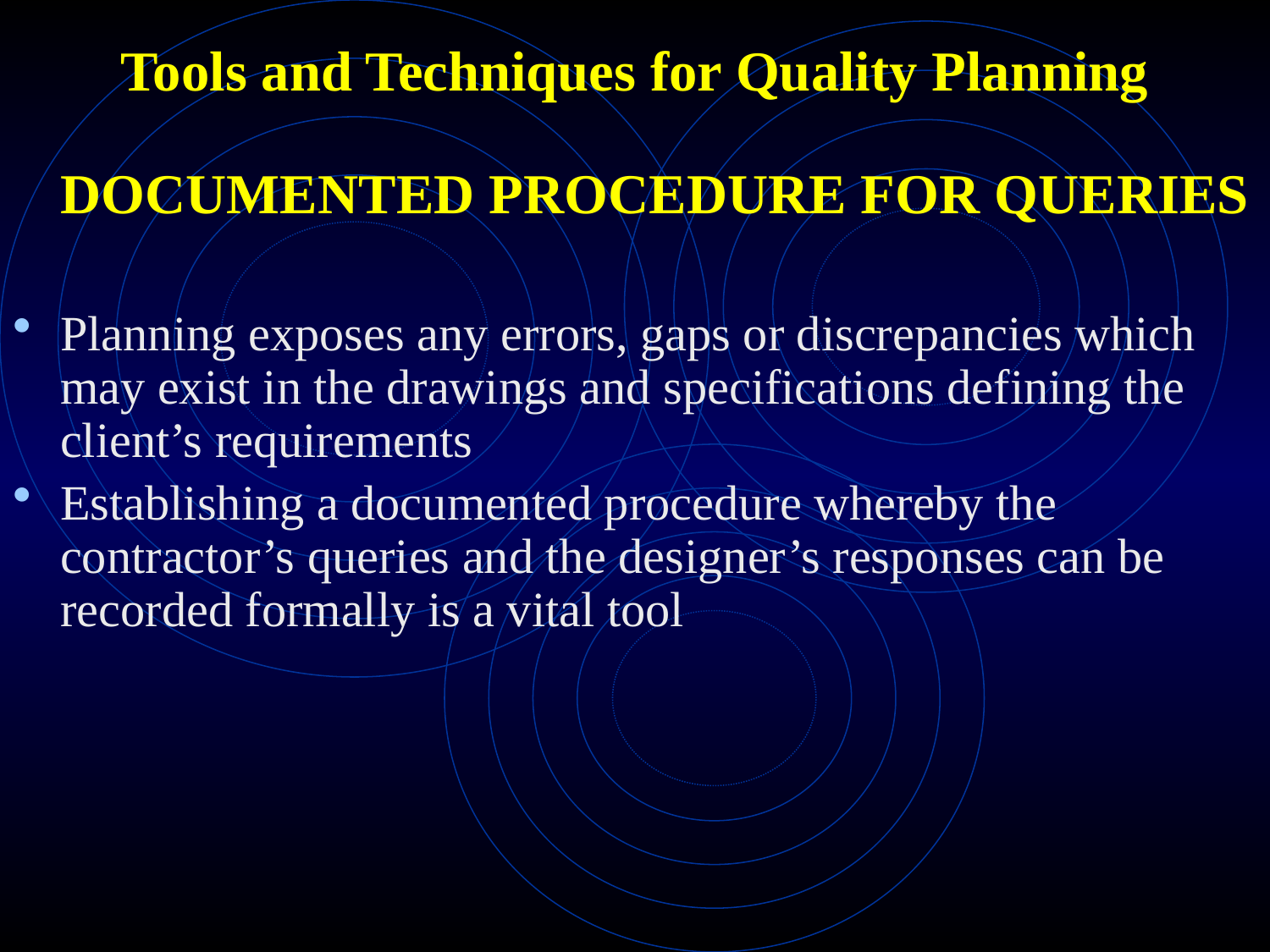

# Tools and Techniques for Quality Planning
	DOCUMENTED PROCEDURE FOR QUERIES

Planning exposes any errors, gaps or discrepancies which may exist in the drawings and specifications defining the client’s requirements
Establishing a documented procedure whereby the contractor’s queries and the designer’s responses can be recorded formally is a vital tool